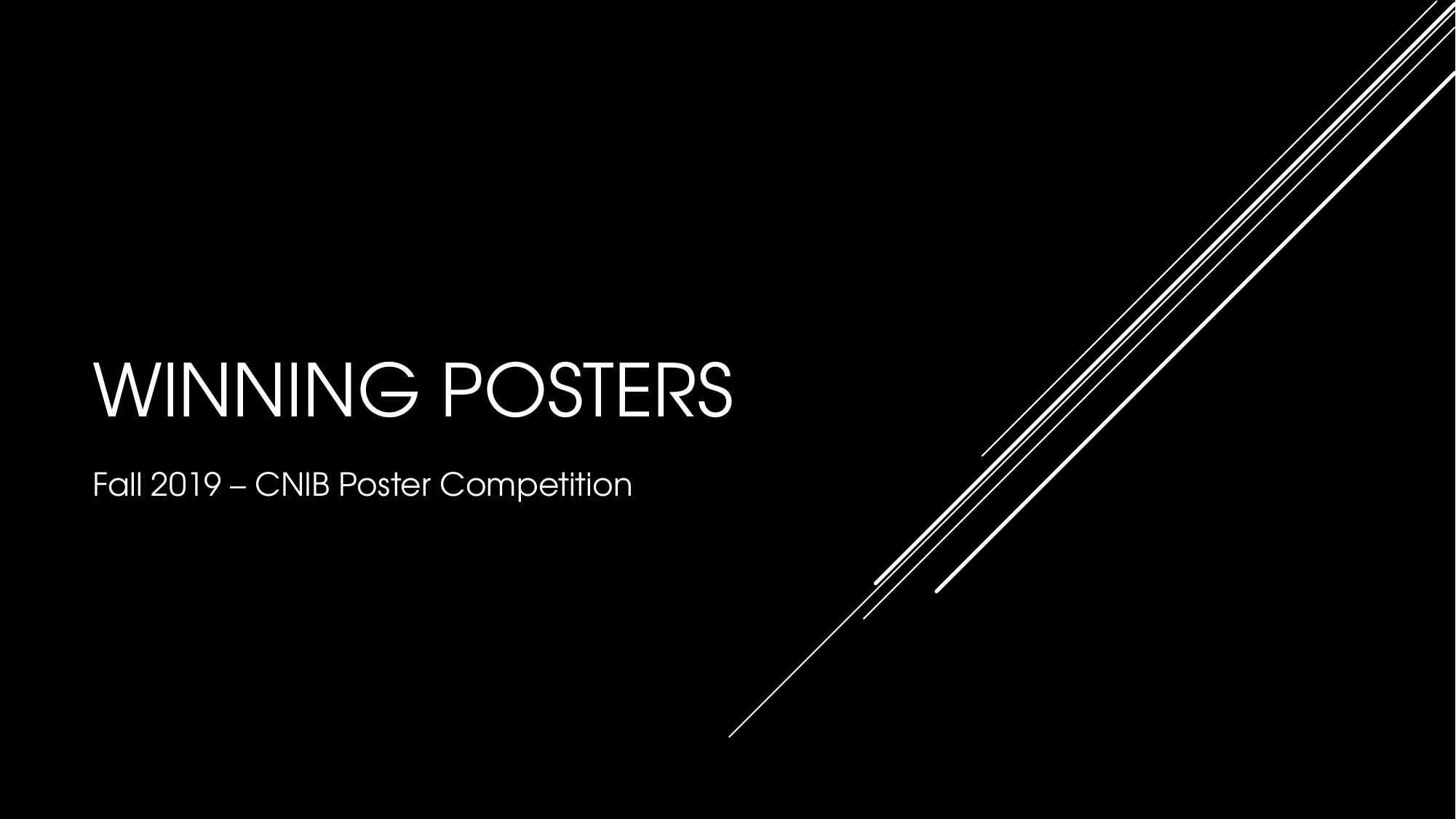

# Winning Posters
Fall 2019 – CNIB Poster Competition